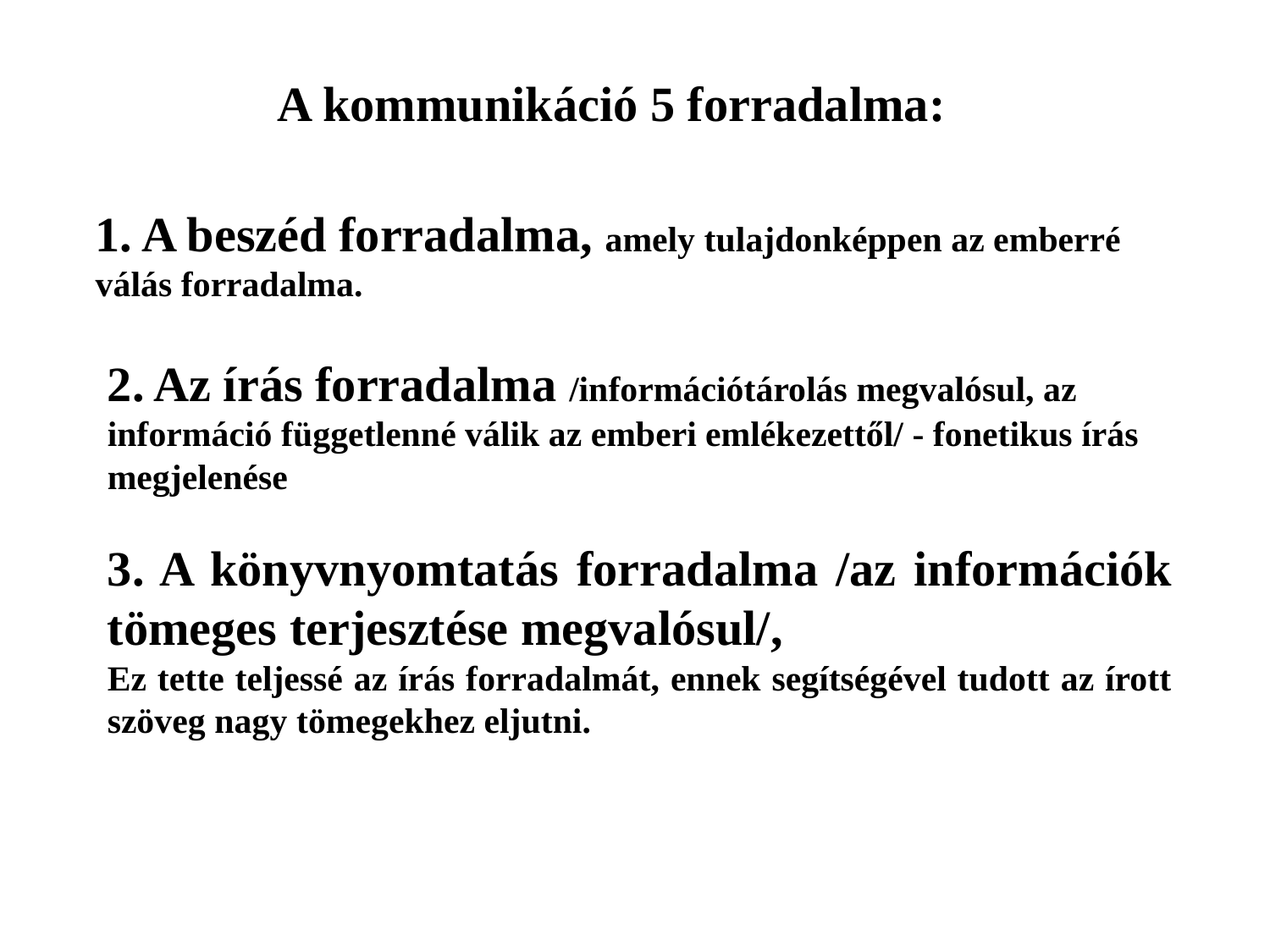

A kommunikáció 5 forradalma:
1. A beszéd forradalma, amely tulajdonképpen az emberré válás forradalma.
2. Az írás forradalma /információtárolás megvalósul, az információ függetlenné válik az emberi emlékezettől/ - fonetikus írás megjelenése
3. A könyvnyomtatás forradalma /az információk tömeges terjesztése megvalósul/,
Ez tette teljessé az írás forradalmát, ennek segítségével tudott az írott szöveg nagy tömegekhez eljutni.